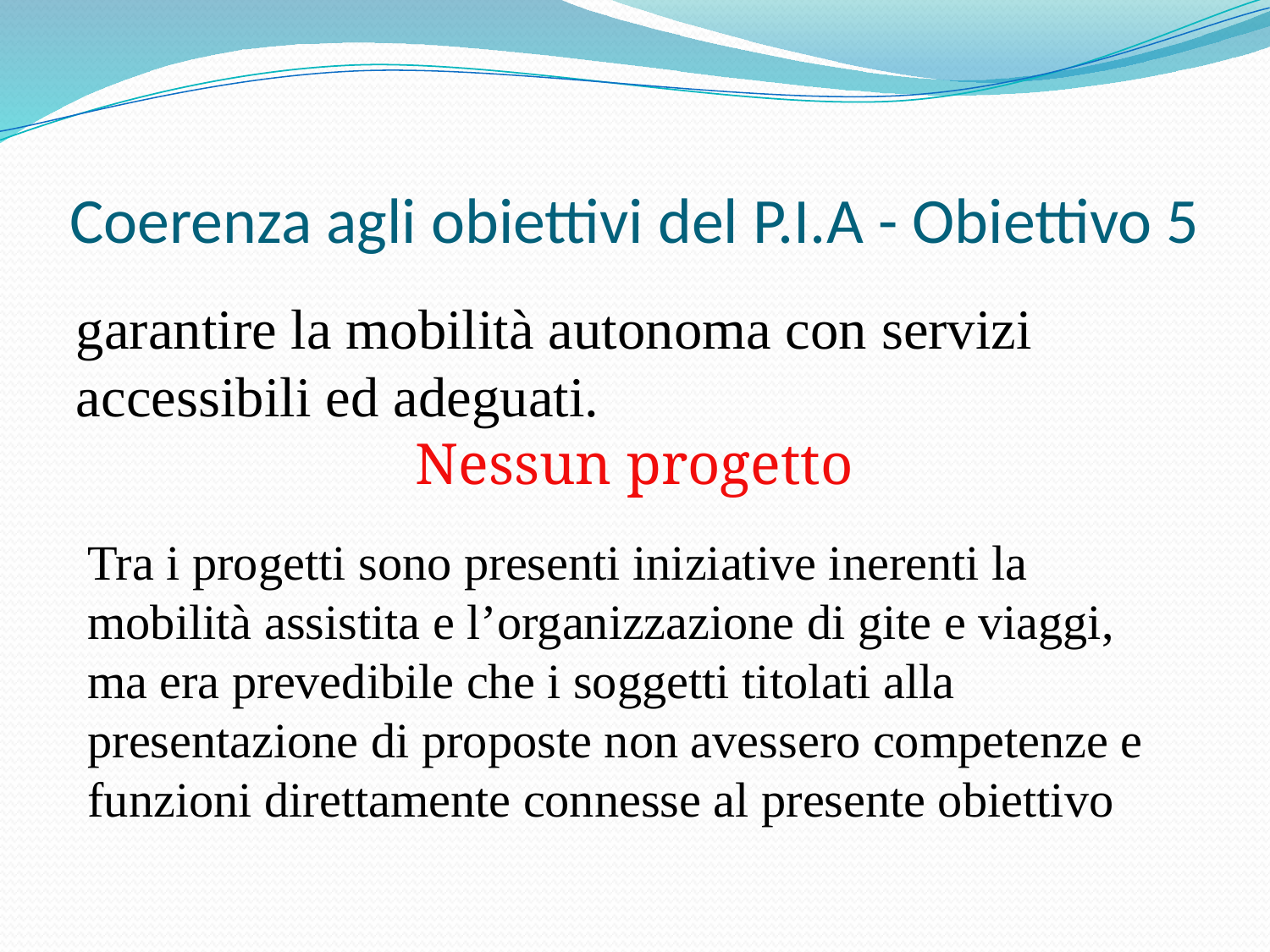

Coerenza agli obiettivi del P.I.A - Obiettivo 5
garantire la mobilità autonoma con servizi accessibili ed adeguati.
Nessun progetto

Tra i progetti sono presenti iniziative inerenti la mobilità assistita e l’organizzazione di gite e viaggi, ma era prevedibile che i soggetti titolati alla presentazione di proposte non avessero competenze e funzioni direttamente connesse al presente obiettivo